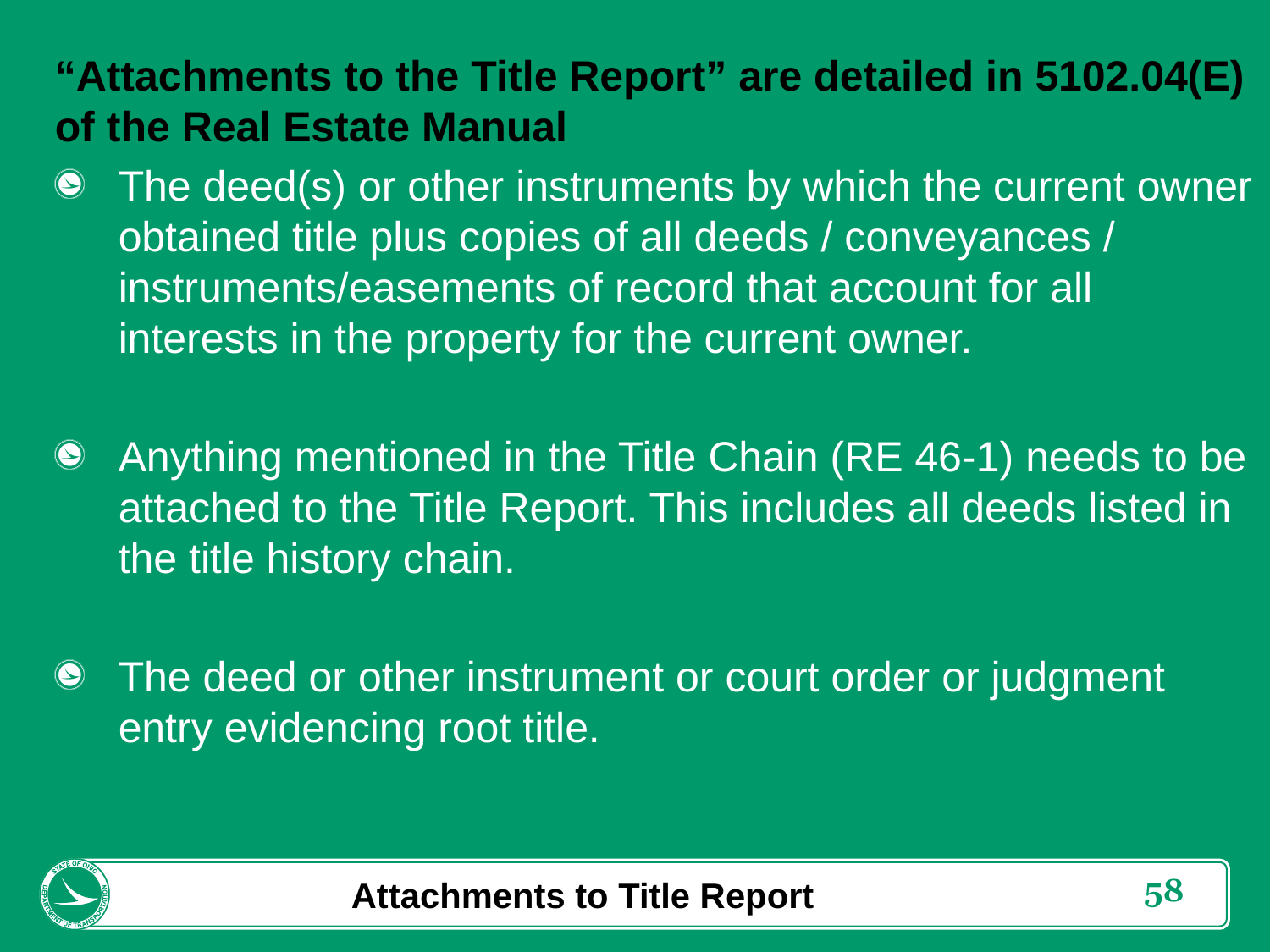

“Attachments to the Title Report” are detailed in 5102.04(E) of the Real Estate Manual
The deed(s) or other instruments by which the current owner obtained title plus copies of all deeds / conveyances / instruments/easements of record that account for all interests in the property for the current owner.

Anything mentioned in the Title Chain (RE 46-1) needs to be attached to the Title Report. This includes all deeds listed in the title history chain.

The deed or other instrument or court order or judgment entry evidencing root title.

Attachments to Title Report